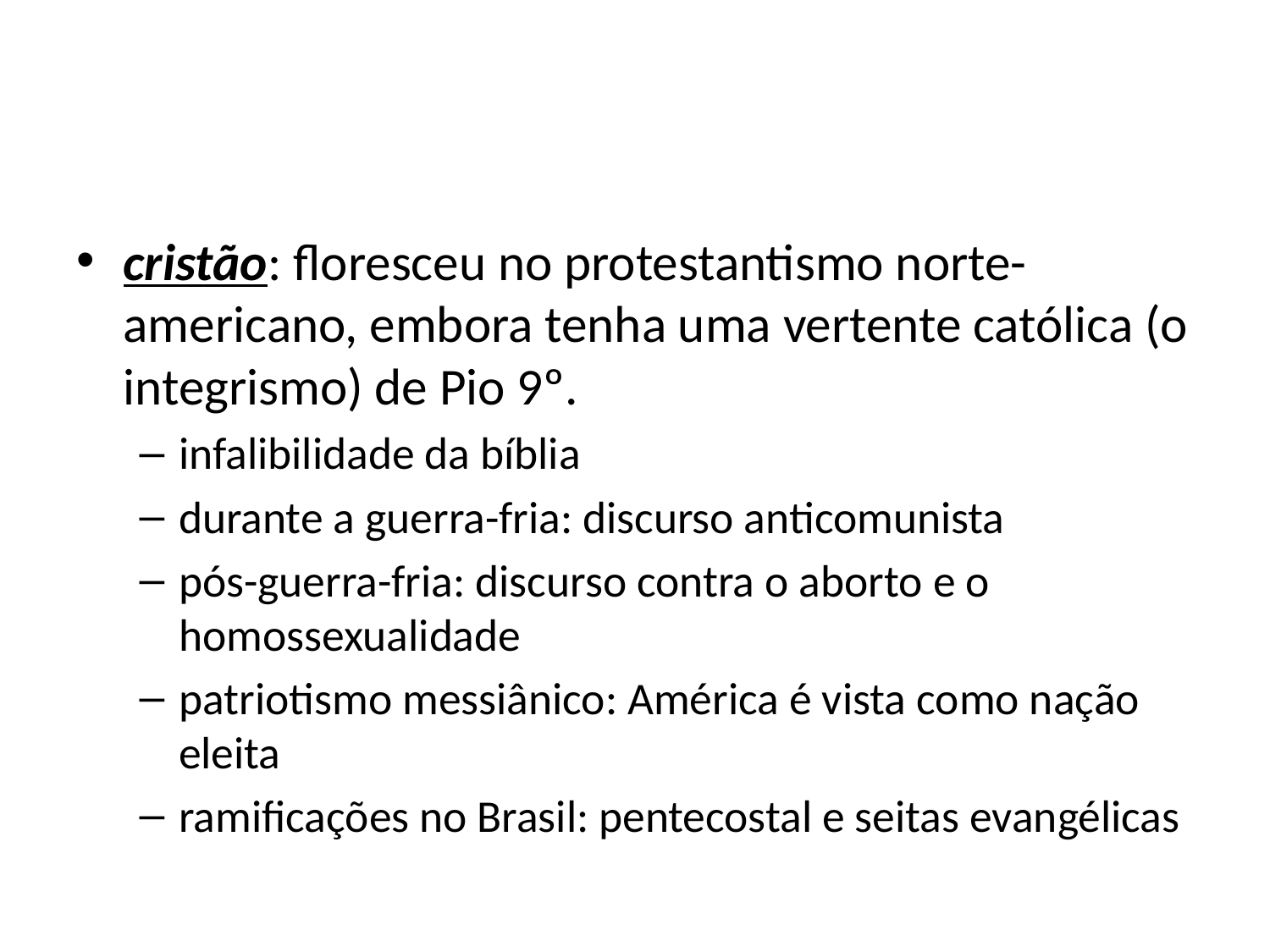

#
cristão: floresceu no protestantismo norte-americano, embora tenha uma vertente católica (o integrismo) de Pio 9º.
infalibilidade da bíblia
durante a guerra-fria: discurso anticomunista
pós-guerra-fria: discurso contra o aborto e o homossexualidade
patriotismo messiânico: América é vista como nação eleita
ramificações no Brasil: pentecostal e seitas evangélicas